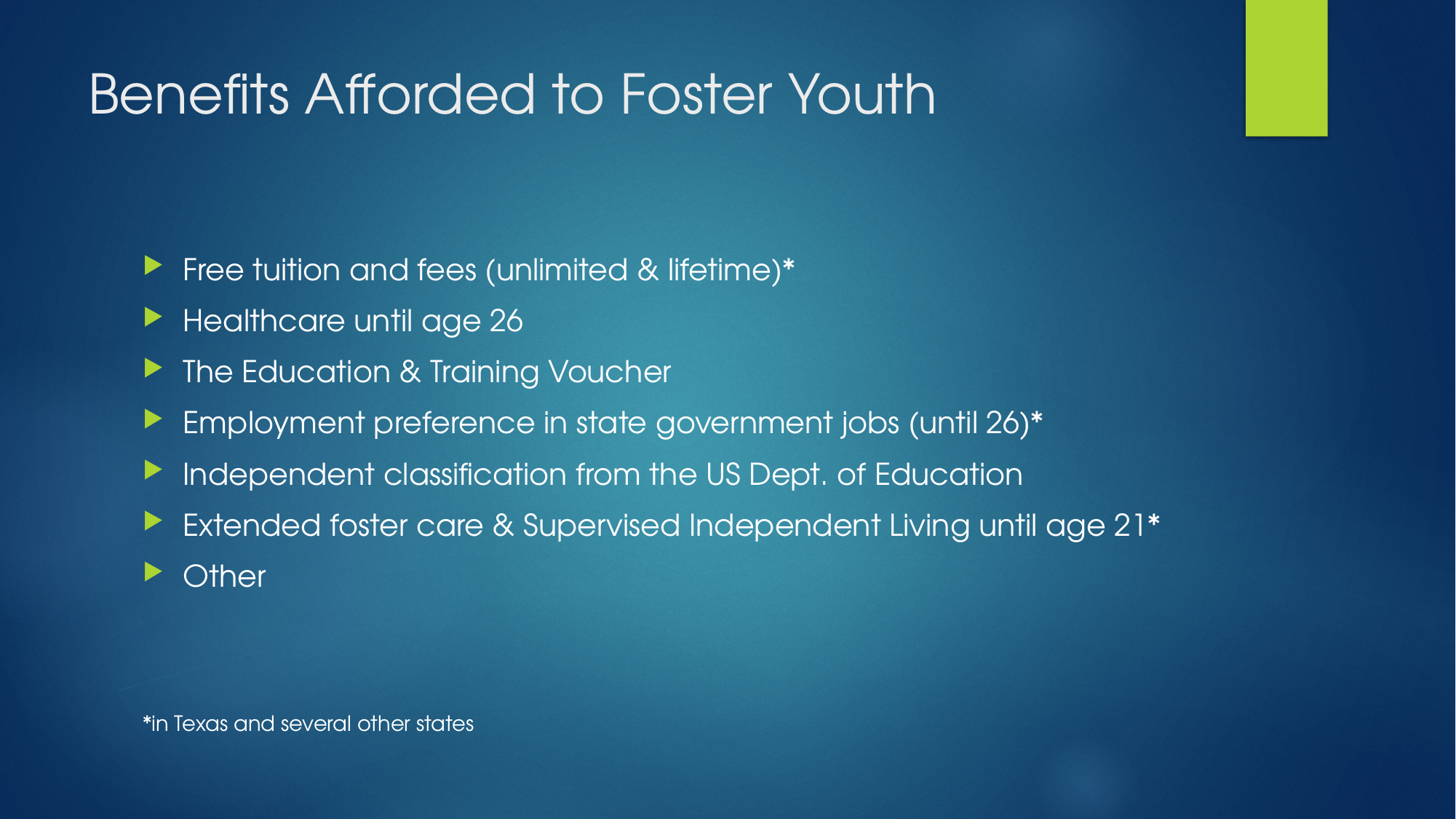

# Benefits Afforded to Foster Youth
Free tuition and fees (unlimited & lifetime)*
Healthcare until age 26
The Education & Training Voucher
Employment preference in state government jobs (until 26)*
Independent classification from the US Dept. of Education
Extended foster care & Supervised Independent Living until age 21*
Other

*in Texas and several other states